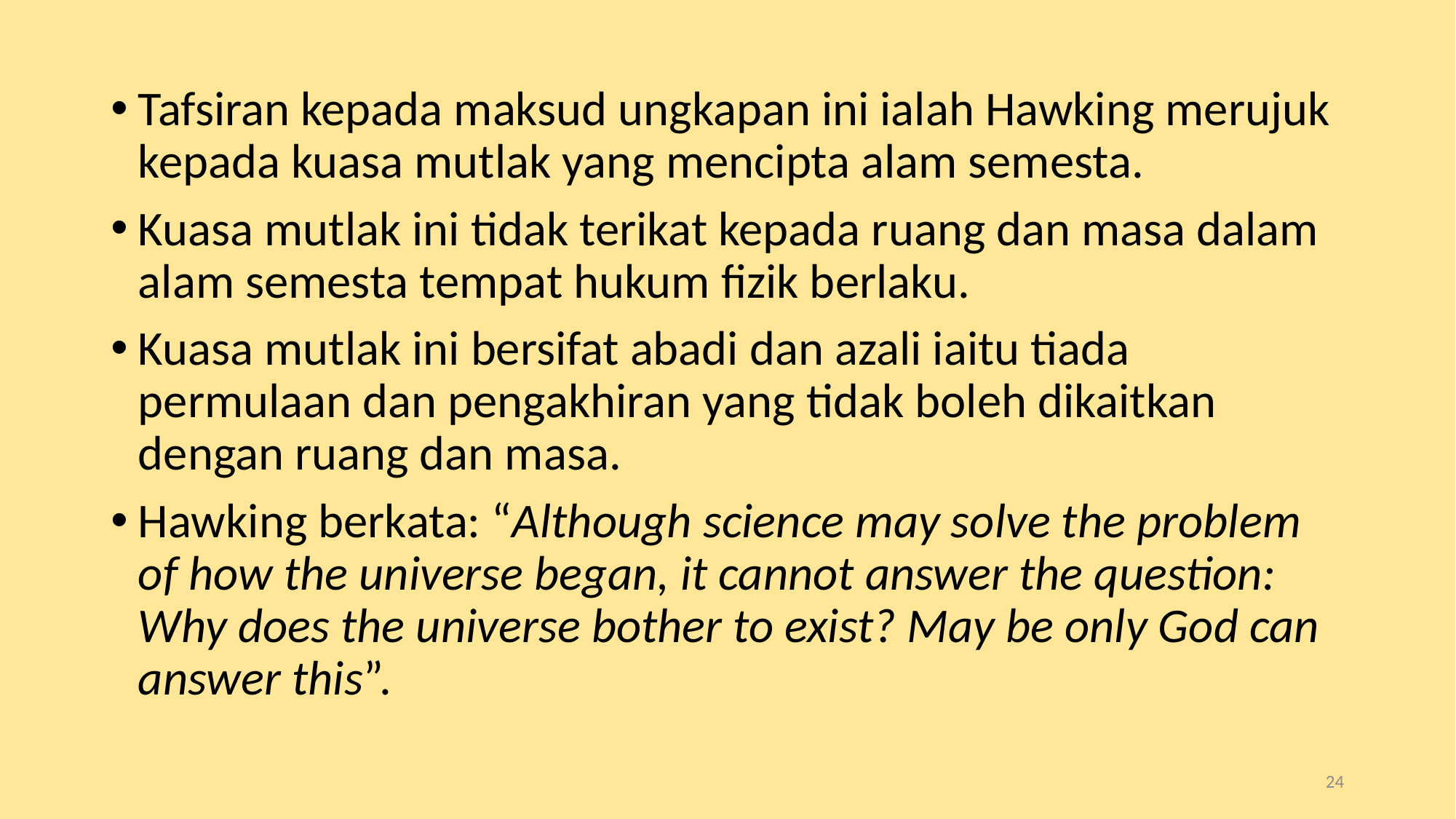

Tafsiran kepada maksud ungkapan ini ialah Hawking merujuk kepada kuasa mutlak yang mencipta alam semesta.
Kuasa mutlak ini tidak terikat kepada ruang dan masa dalam alam semesta tempat hukum fizik berlaku.
Kuasa mutlak ini bersifat abadi dan azali iaitu tiada permulaan dan pengakhiran yang tidak boleh dikaitkan dengan ruang dan masa.
Hawking berkata: “Although science may solve the problem of how the universe began, it cannot answer the question: Why does the universe bother to exist? May be only God can answer this”.
24